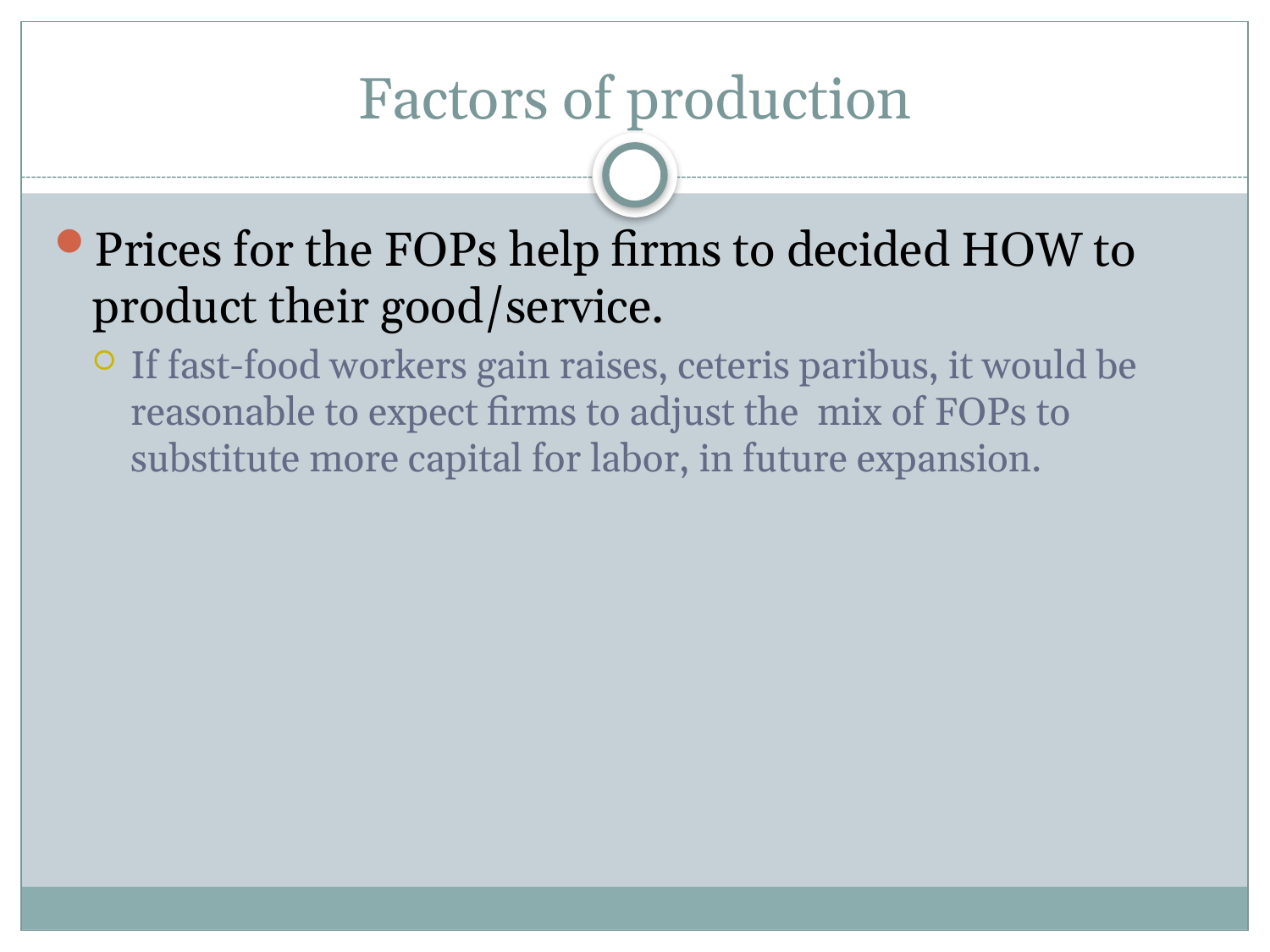

# Factors of production
Prices for the FOPs help firms to decided HOW to product their good/service.
If fast-food workers gain raises, ceteris paribus, it would be reasonable to expect firms to adjust the  mix of FOPs to substitute more capital for labor, in future expansion.